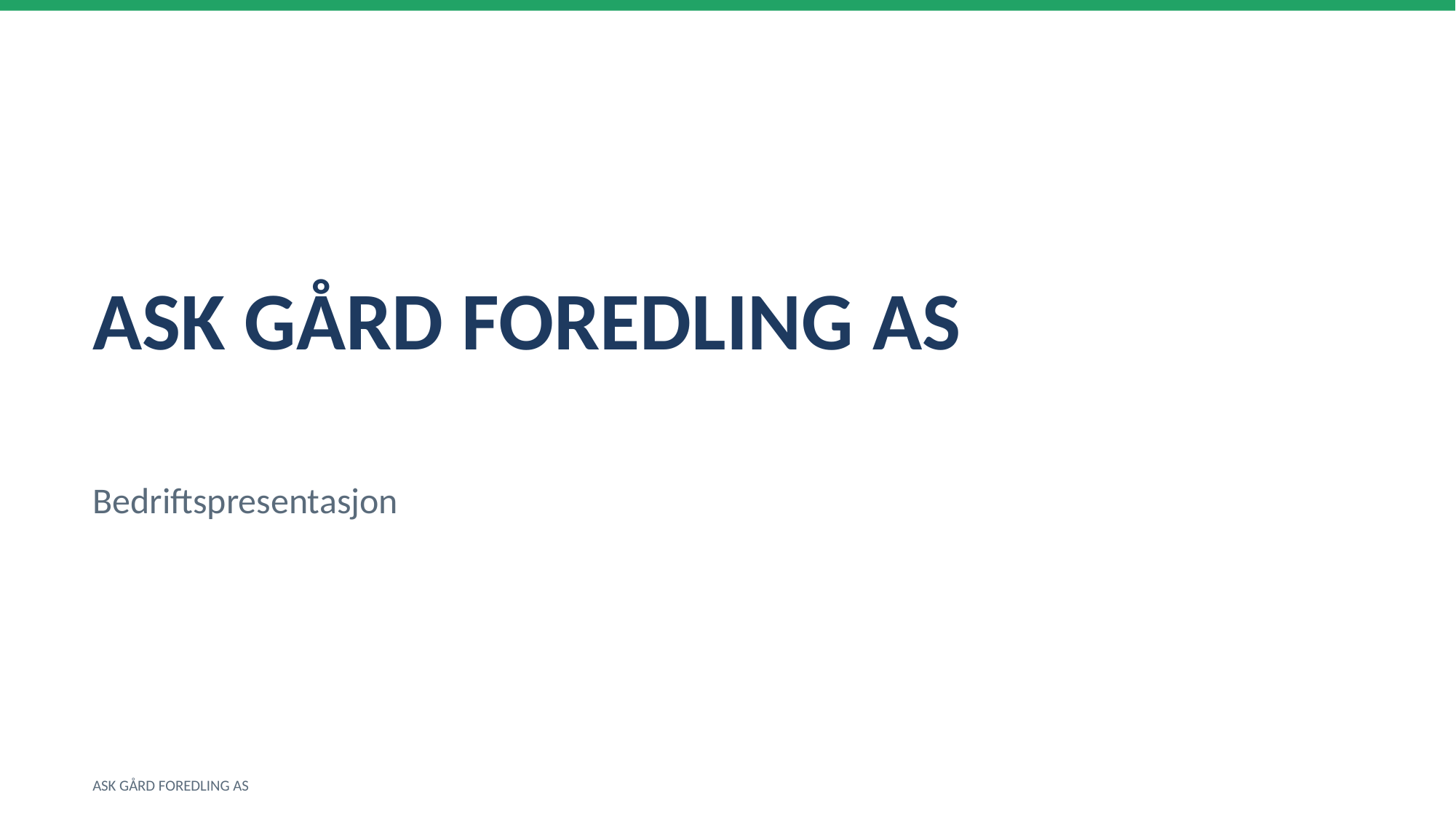

ASK GÅRD FOREDLING AS
Bedriftspresentasjon
ASK GÅRD FOREDLING AS